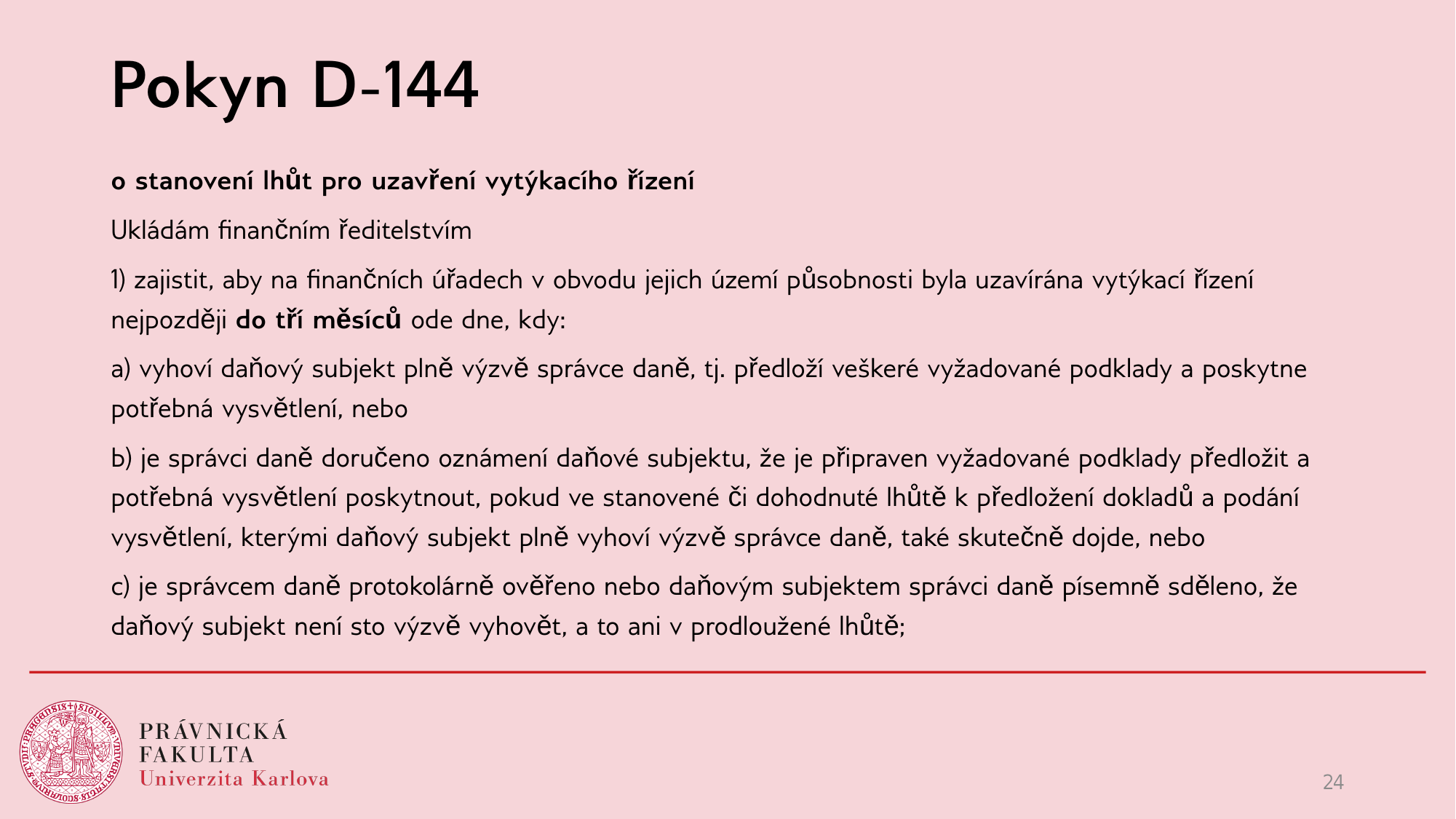

# Pokyn D-144
o stanovení lhůt pro uzavření vytýkacího řízení
Ukládám finančním ředitelstvím
1) zajistit, aby na finančních úřadech v obvodu jejich území působnosti byla uzavírána vytýkací řízení nejpozději do tří měsíců ode dne, kdy:
a) vyhoví daňový subjekt plně výzvě správce daně, tj. předloží veškeré vyžadované podklady a poskytne potřebná vysvětlení, nebo
b) je správci daně doručeno oznámení daňové subjektu, že je připraven vyžadované podklady předložit a potřebná vysvětlení poskytnout, pokud ve stanovené či dohodnuté lhůtě k předložení dokladů a podání vysvětlení, kterými daňový subjekt plně vyhoví výzvě správce daně, také skutečně dojde, nebo
c) je správcem daně protokolárně ověřeno nebo daňovým subjektem správci daně písemně sděleno, že daňový subjekt není sto výzvě vyhovět, a to ani v prodloužené lhůtě;
24